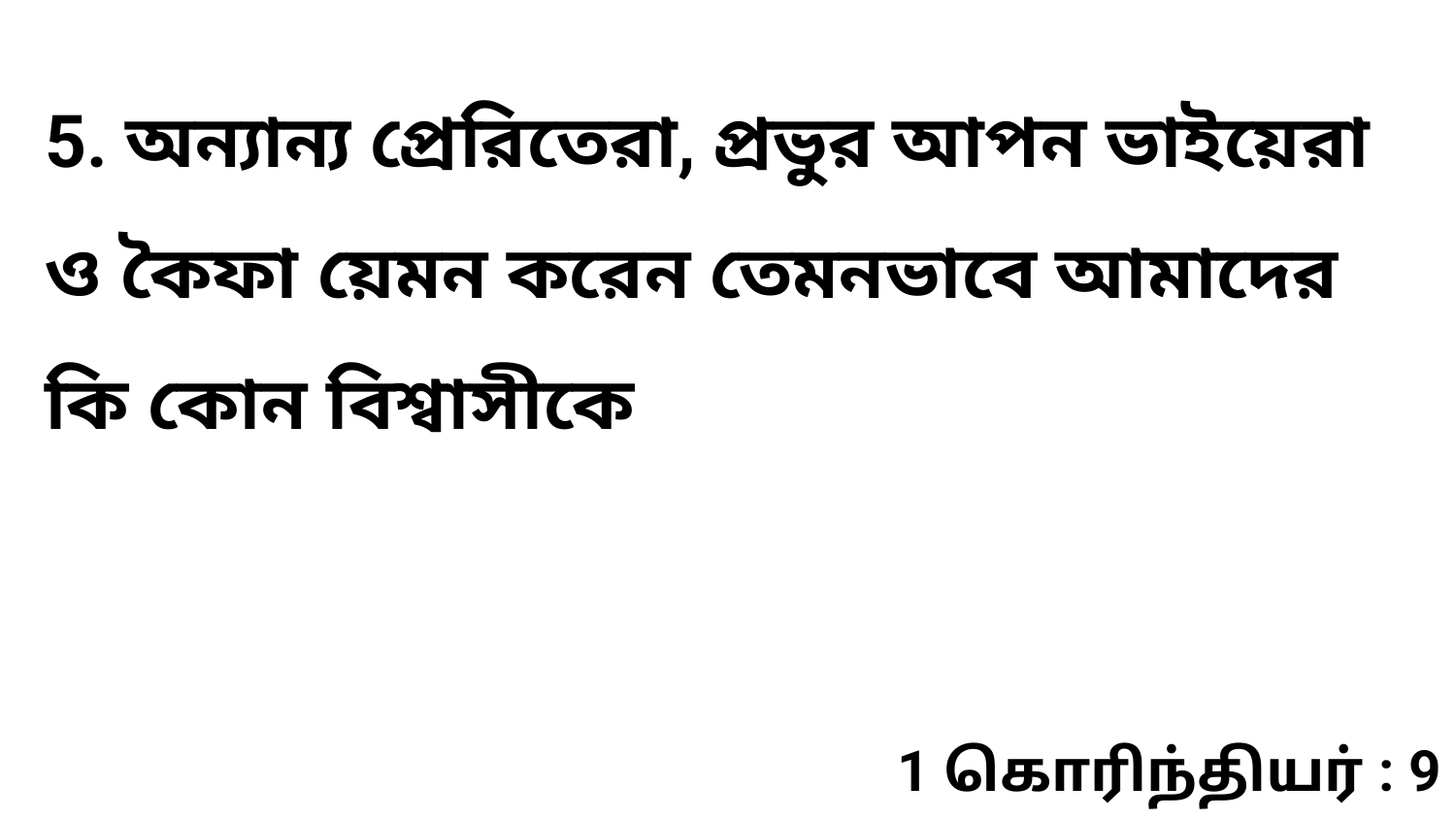

5. অন্যান্য প্রেরিতেরা, প্রভুর আপন ভাইয়েরা ও কৈফা য়েমন করেন তেমনভাবে আমাদের কি কোন বিশ্বাসীকে
1 கொரிந்தியர் : 9